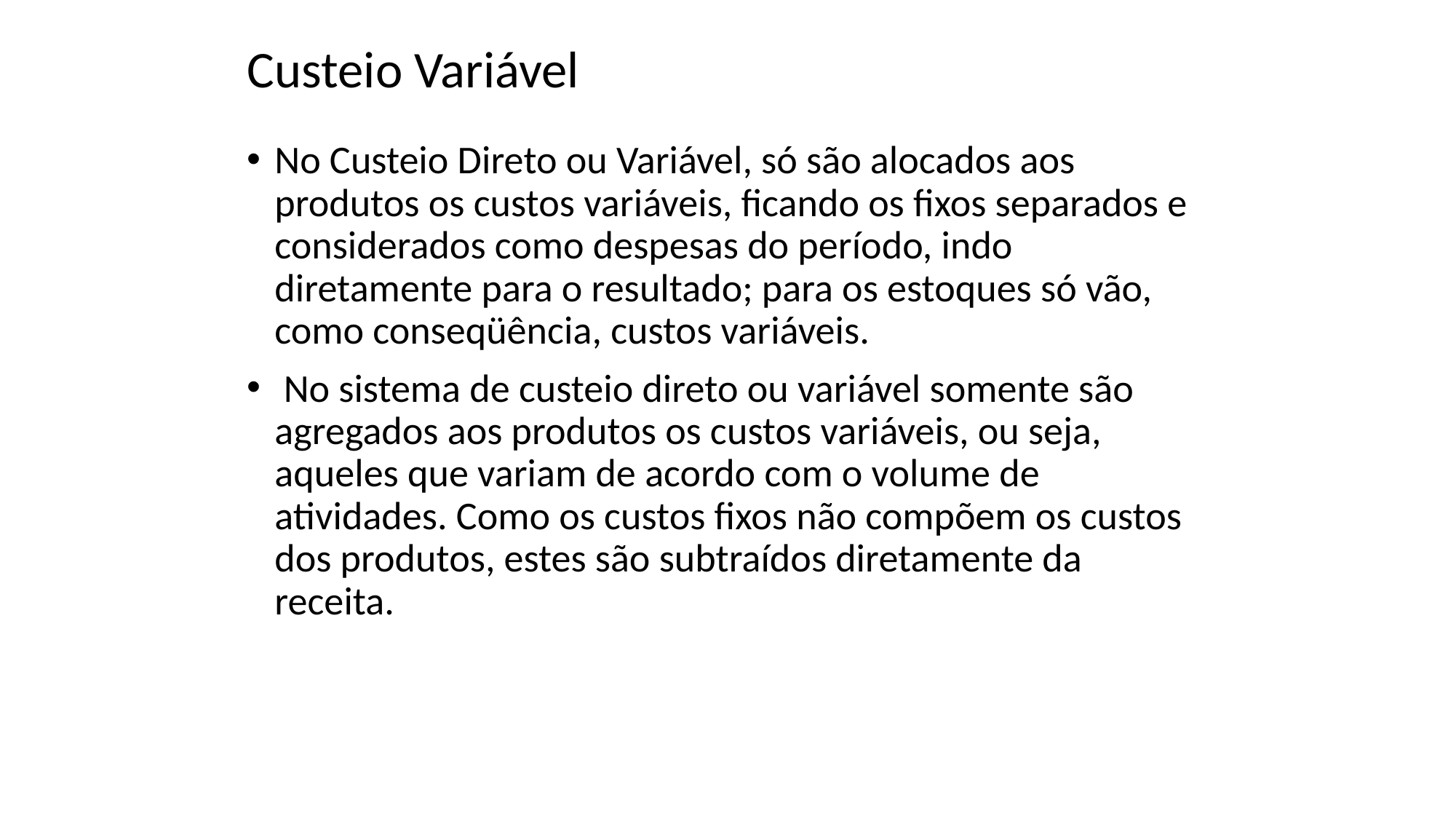

# Custeio Variável
No Custeio Direto ou Variável, só são alocados aos produtos os custos variáveis, ficando os fixos separados e considerados como despesas do período, indo diretamente para o resultado; para os estoques só vão, como conseqüência, custos variáveis.
 No sistema de custeio direto ou variável somente são agregados aos produtos os custos variáveis, ou seja, aqueles que variam de acordo com o volume de atividades. Como os custos fixos não compõem os custos dos produtos, estes são subtraídos diretamente da receita.